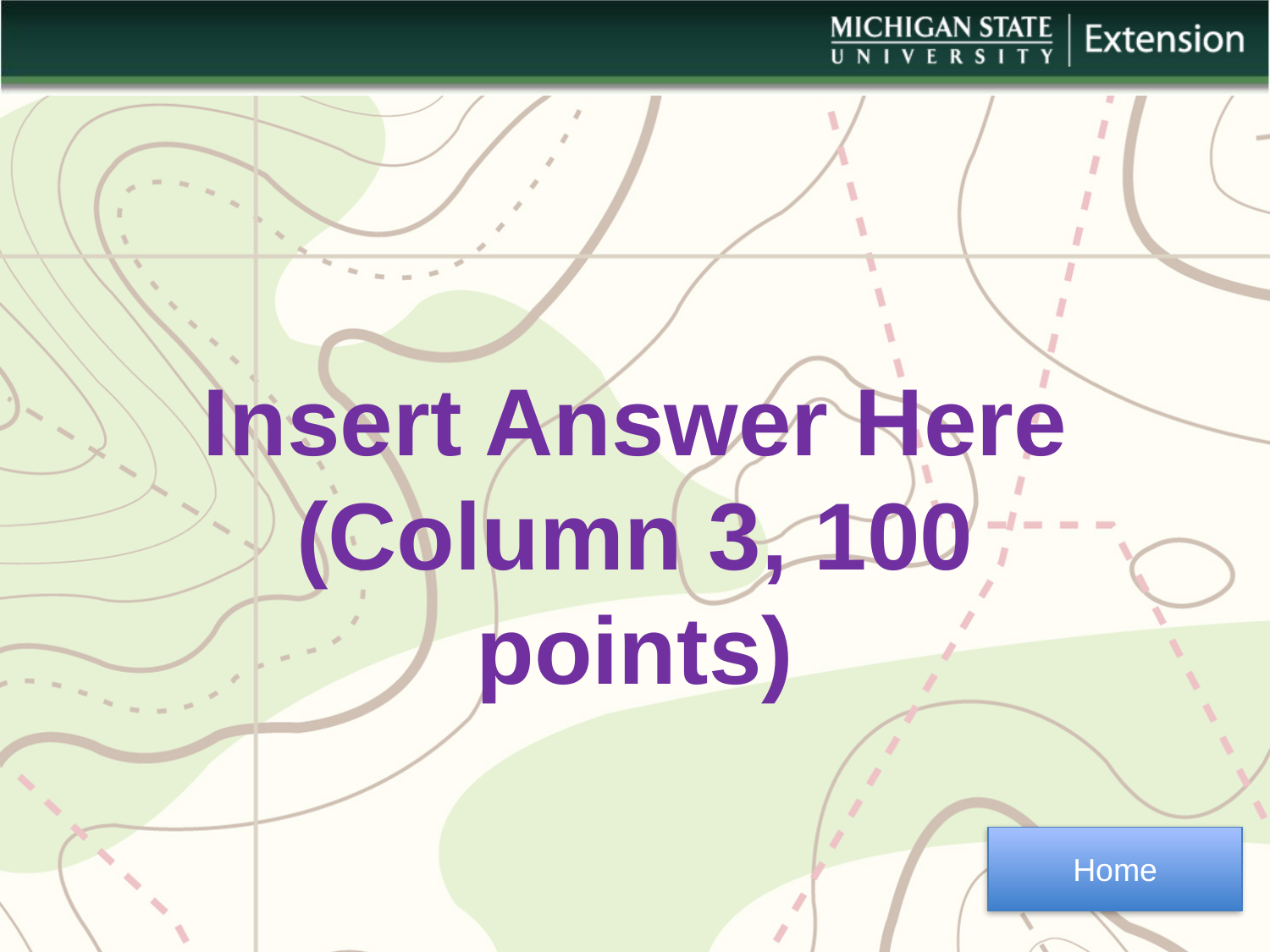

Insert Answer Here
(Column 3, 100 points)
Home